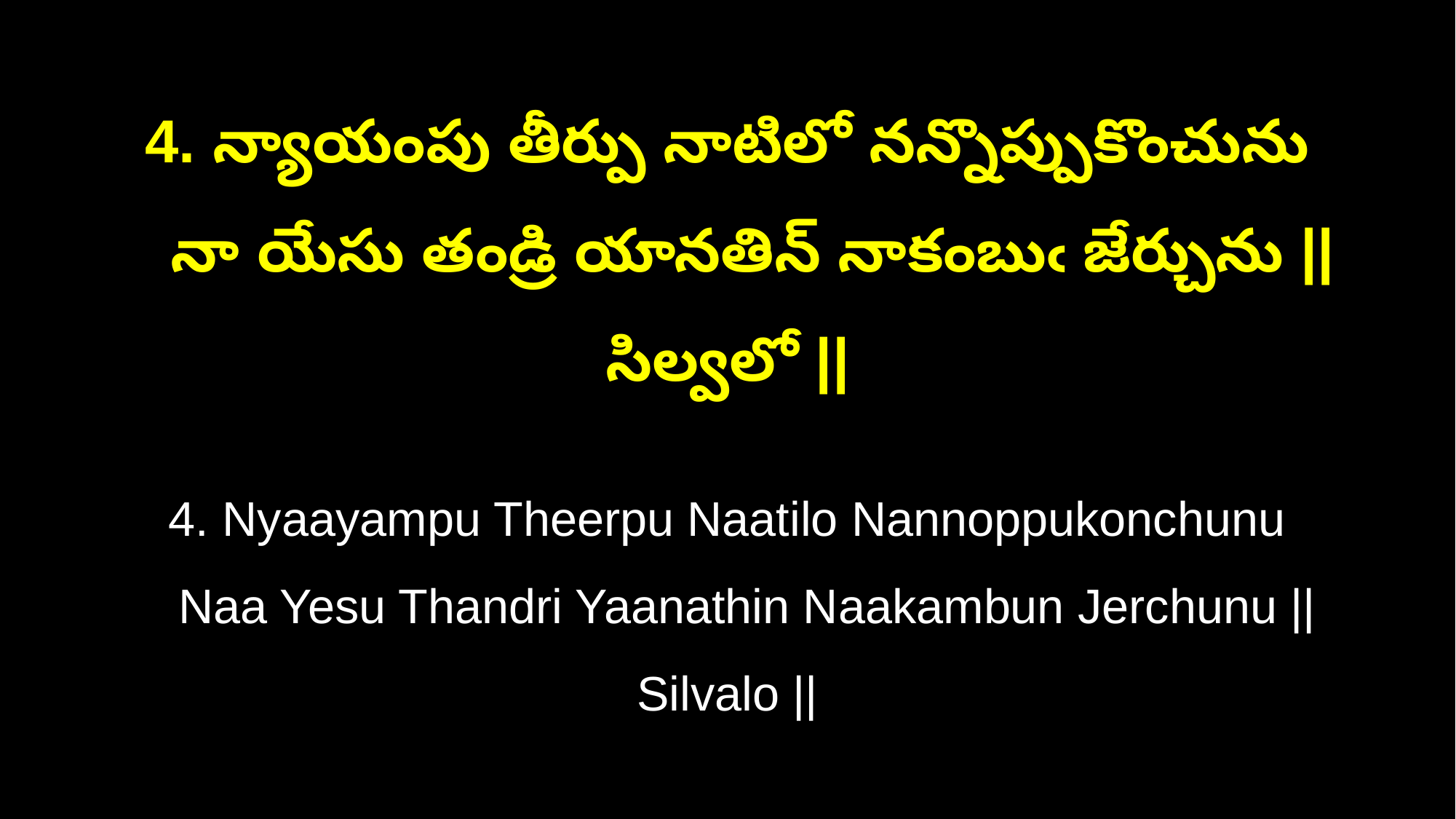

4. న్యాయంపు తీర్పు నాటిలో నన్నొప్పుకొంచును
   నా యేసు తండ్రి యానతిన్ నాకంబుఁ జేర్చును || సిల్వలో ||
4. Nyaayampu Theerpu Naatilo Nannoppukonchunu
   Naa Yesu Thandri Yaanathin Naakambun Jerchunu || Silvalo ||